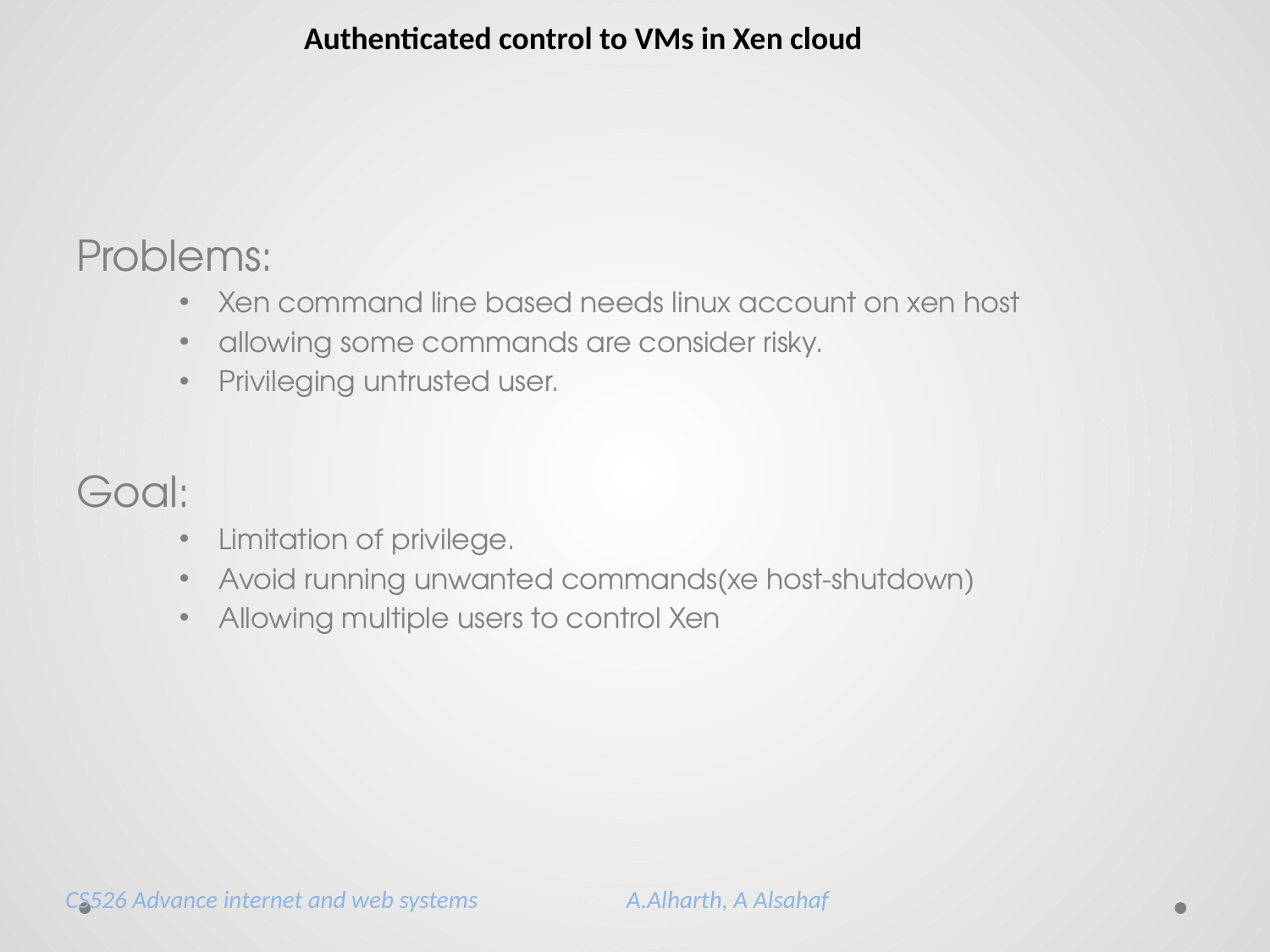

Authenticated control to VMs in Xen cloud
#
Problems:
Xen command line based needs linux account on xen host
allowing some commands are consider risky.
Privileging untrusted user.

Goal:
Limitation of privilege.
Avoid running unwanted commands(xe host-shutdown)
Allowing multiple users to control Xen

CS526 Advance internet and web systems                           A.Alharth, A Alsahaf